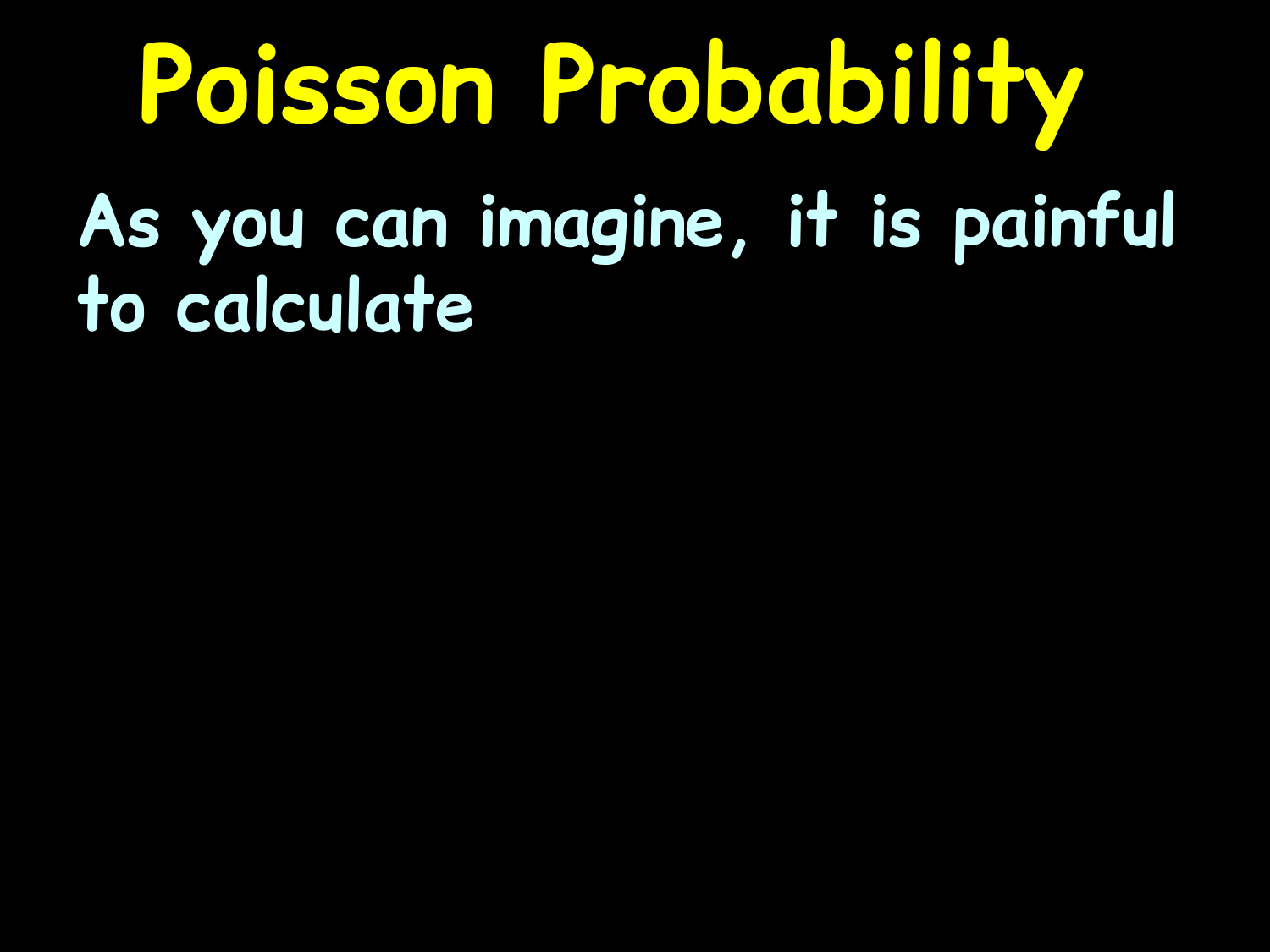

# Poisson Probability
As you can imagine, it is painful to calculate